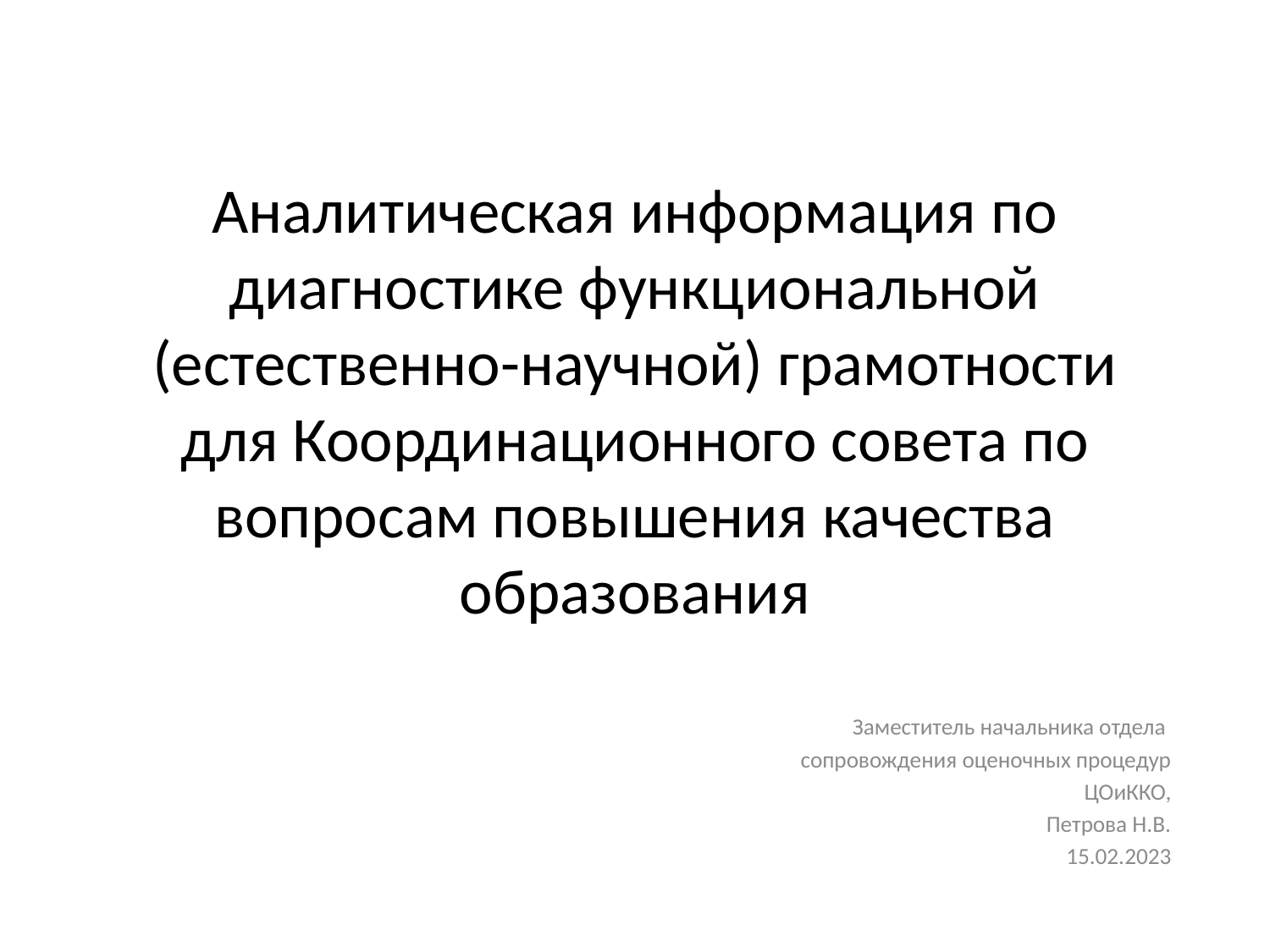

# Аналитическая информация по диагностике функциональной (естественно-научной) грамотности для Координационного совета по вопросам повышения качества образования
Заместитель начальника отдела
сопровождения оценочных процедур
 ЦОиККО,
Петрова Н.В.
15.02.2023